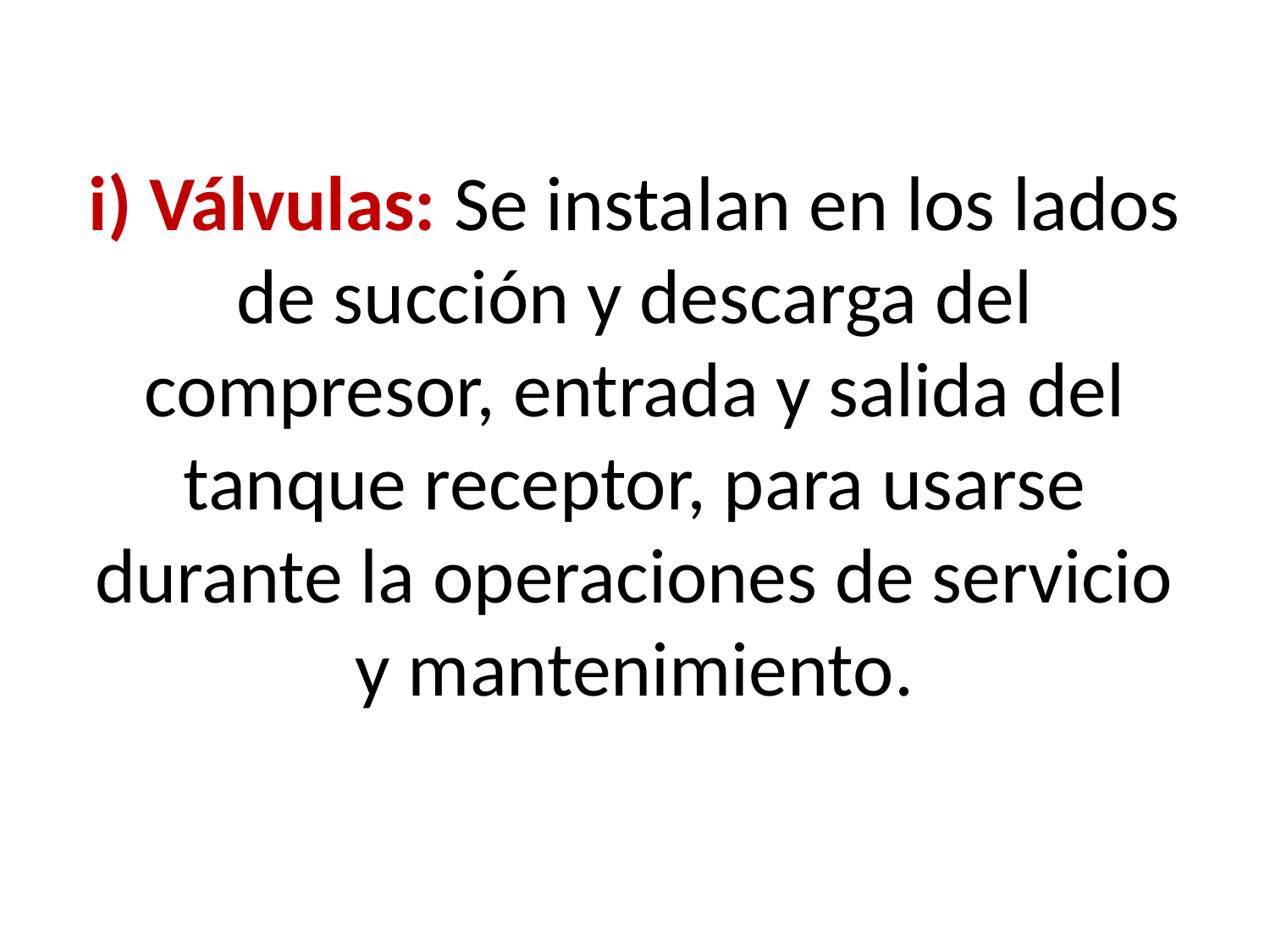

# i) Válvulas: Se instalan en los lados de succión y descarga del compresor, entrada y salida del tanque receptor, para usarse durante la operaciones de servicio y mantenimiento.